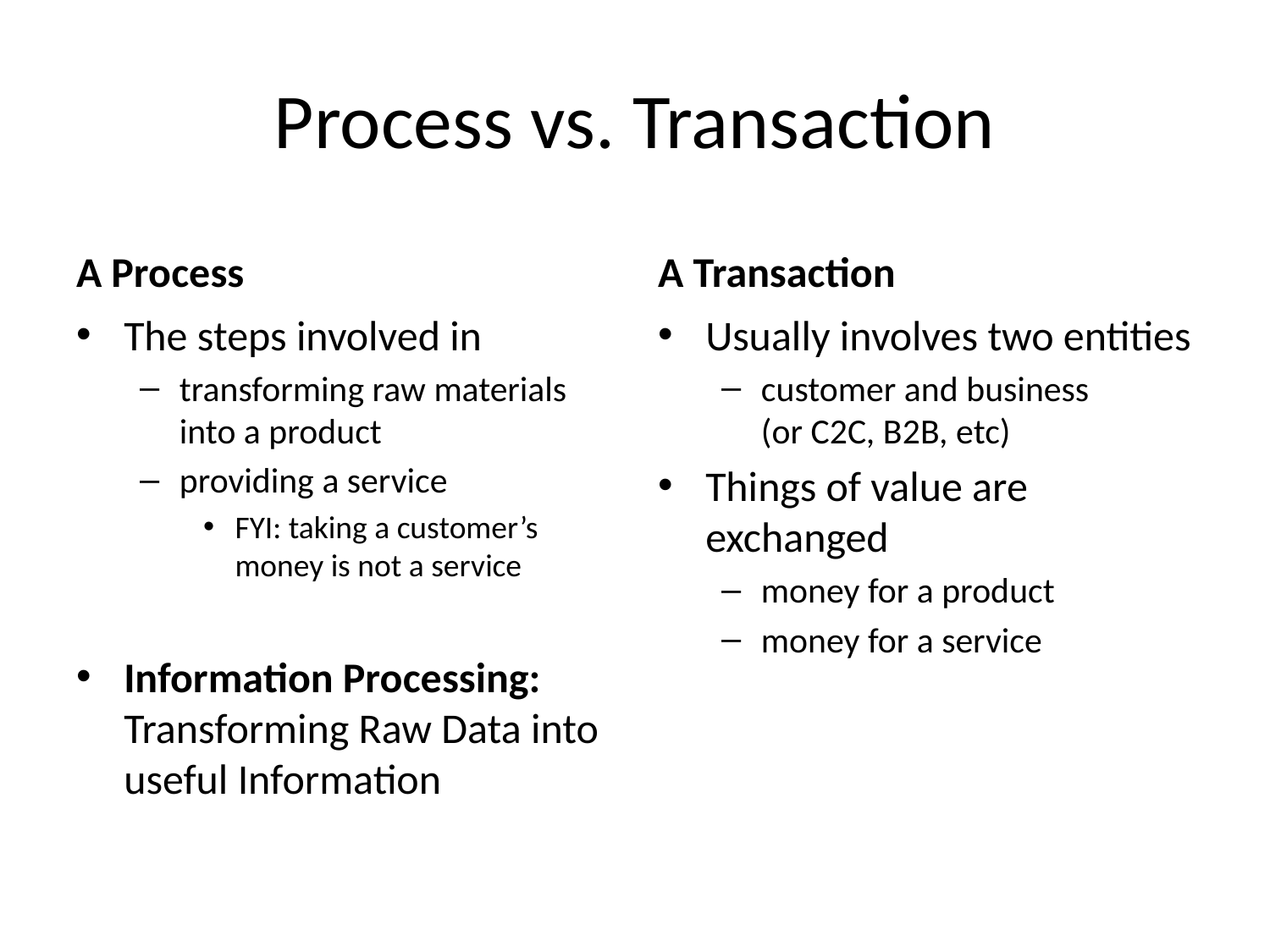

# Process vs. Transaction
A Process
A Transaction
The steps involved in
transforming raw materials into a product
providing a service
FYI: taking a customer’s money is not a service

Information Processing: Transforming Raw Data into useful Information

Usually involves two entities
customer and business
(or C2C, B2B, etc)
Things of value are exchanged
money for a product
money for a service